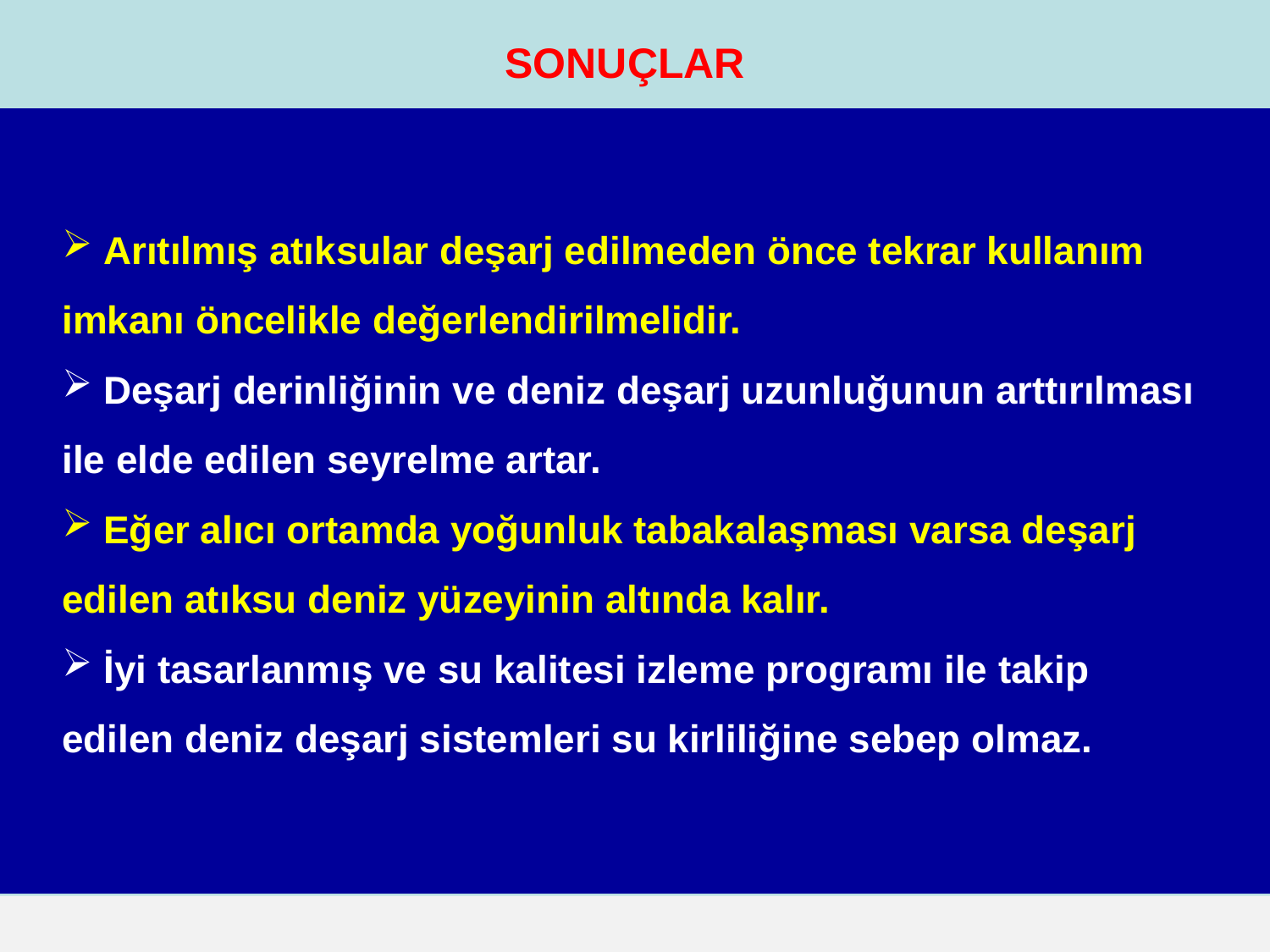

SONUÇLAR
 Arıtılmış atıksular deşarj edilmeden önce tekrar kullanım imkanı öncelikle değerlendirilmelidir.
 Deşarj derinliğinin ve deniz deşarj uzunluğunun arttırılması ile elde edilen seyrelme artar.
 Eğer alıcı ortamda yoğunluk tabakalaşması varsa deşarj edilen atıksu deniz yüzeyinin altında kalır.
 İyi tasarlanmış ve su kalitesi izleme programı ile takip edilen deniz deşarj sistemleri su kirliliğine sebep olmaz.